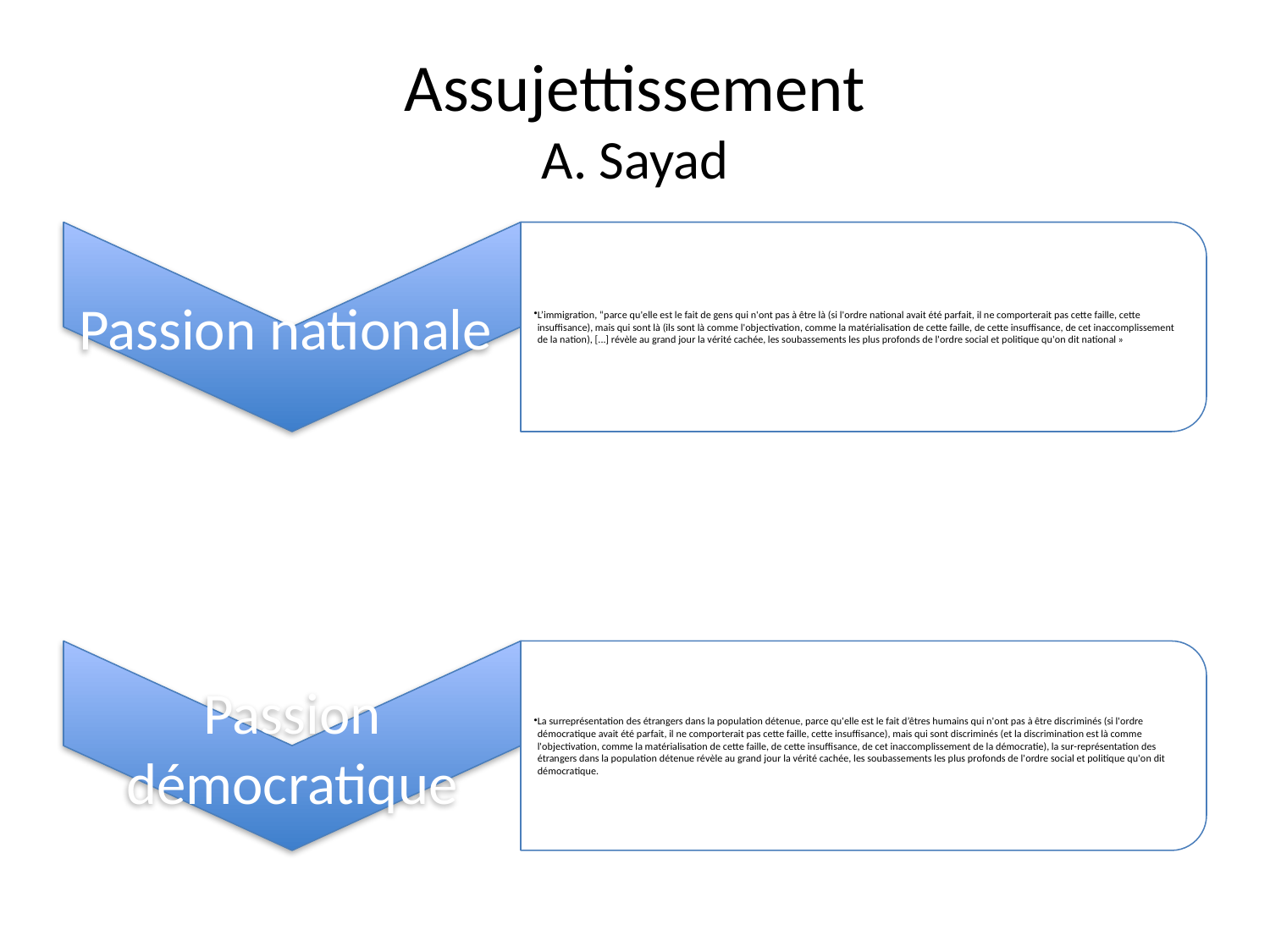

# Assujettissement A. Sayad
Passion nationale
L’immigration, “parce qu'elle est le fait de gens qui n'ont pas à être là (si l'ordre national avait été parfait, il ne comporterait pas cette faille, cette insuffisance), mais qui sont là (ils sont là comme l'objectivation, comme la matérialisation de cette faille, de cette insuffisance, de cet inaccomplissement de la nation), [...] révèle au grand jour la vérité cachée, les soubassements les plus profonds de l'ordre social et politique qu'on dit national »
Passion démocratique
La surreprésentation des étrangers dans la population détenue, parce qu'elle est le fait d’êtres humains qui n'ont pas à être discriminés (si l'ordre démocratique avait été parfait, il ne comporterait pas cette faille, cette insuffisance), mais qui sont discriminés (et la discrimination est là comme l'objectivation, comme la matérialisation de cette faille, de cette insuffisance, de cet inaccomplissement de la démocratie), la sur-représentation des étrangers dans la population détenue révèle au grand jour la vérité cachée, les soubassements les plus profonds de l'ordre social et politique qu'on dit démocratique.